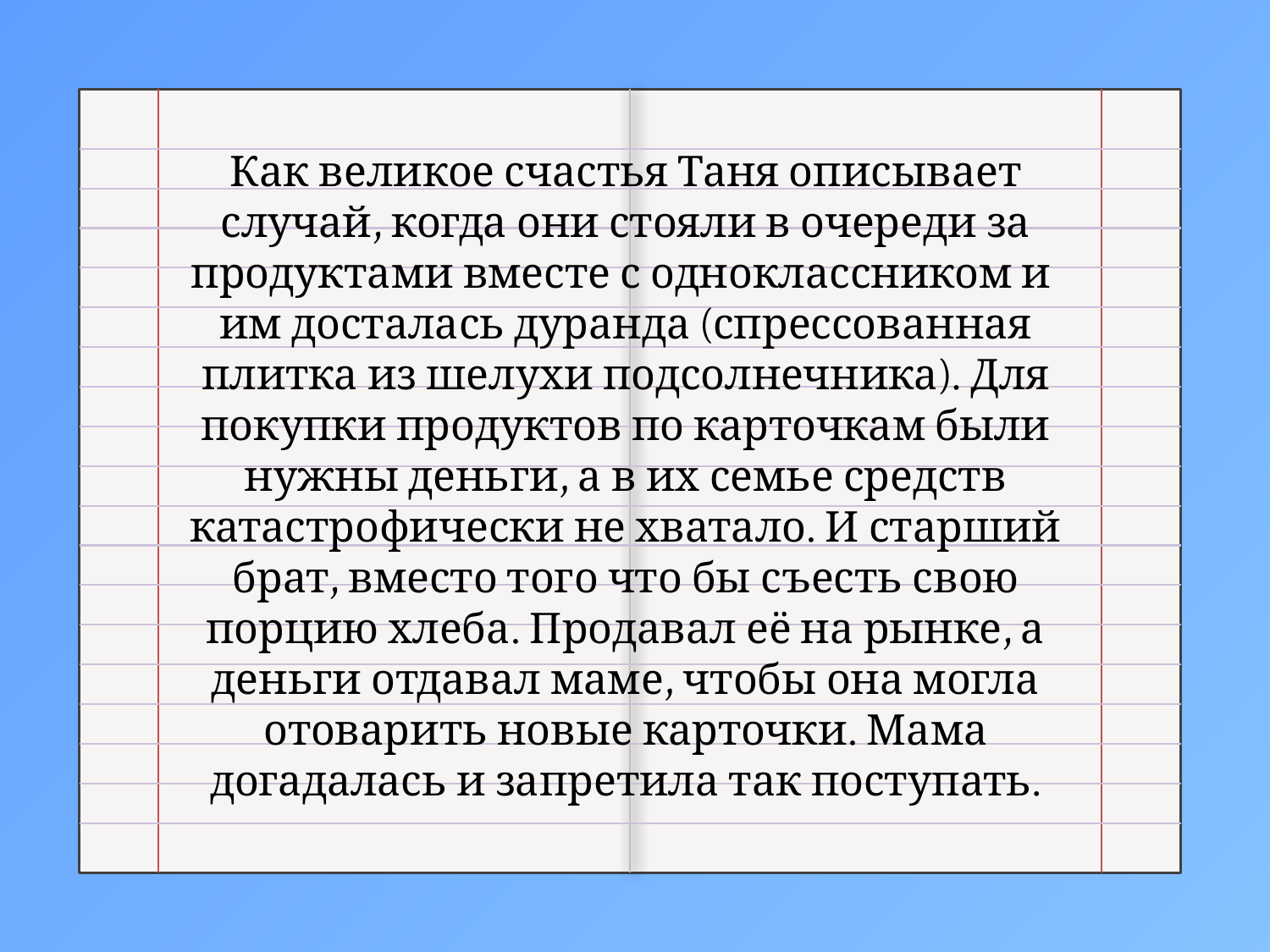

Как великое счастья Таня описывает случай, когда они стояли в очереди за продуктами вместе с одноклассником и  им досталась дуранда (спрессованная плитка из шелухи подсолнечника). Для покупки продуктов по карточкам были нужны деньги, а в их семье средств катастрофически не хватало. И старший брат, вместо того что бы съесть свою порцию хлеба. Продавал её на рынке, а деньги отдавал маме, чтобы она могла отоварить новые карточки. Мама догадалась и запретила так поступать.